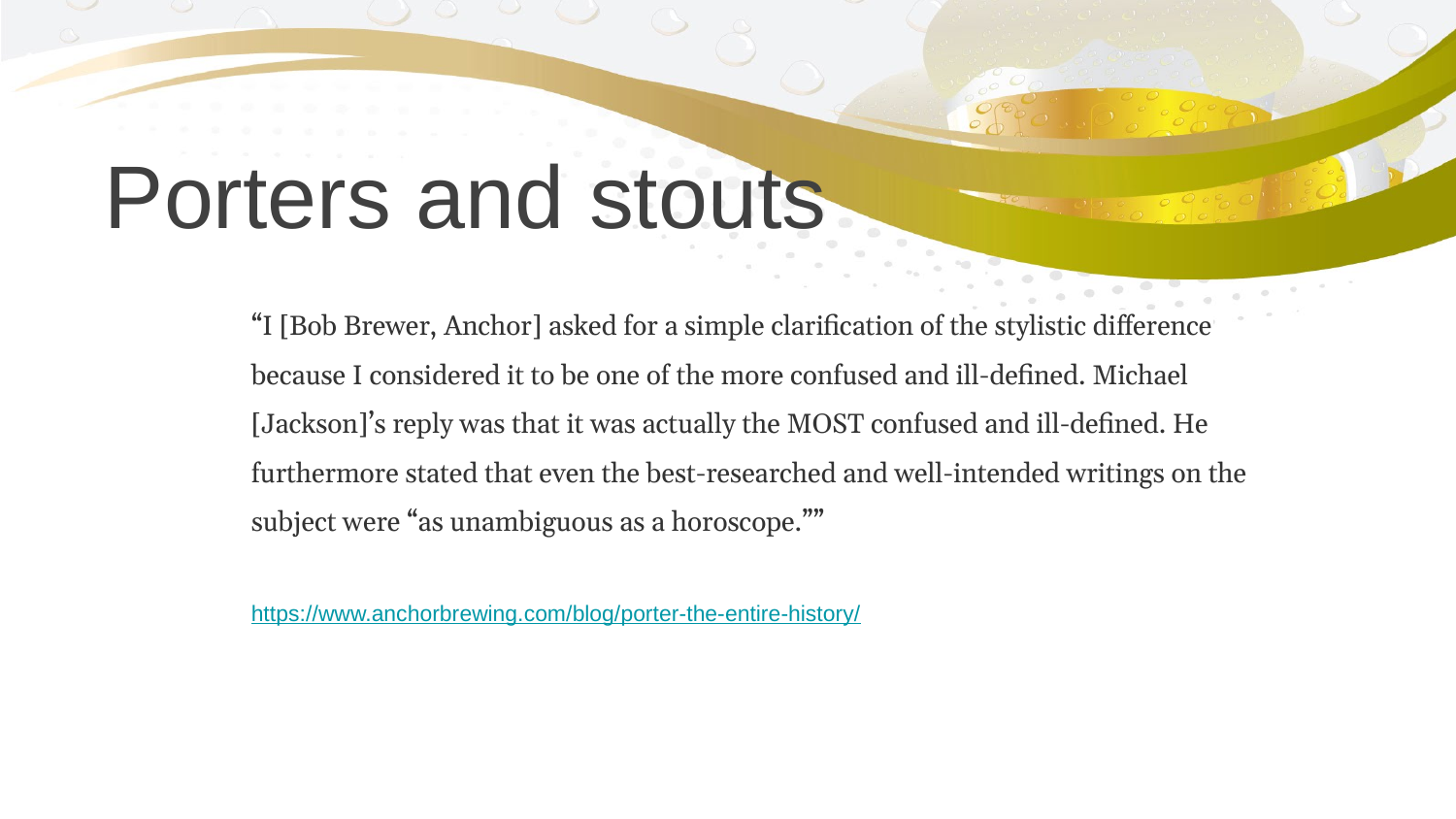

Porters and stouts
“I [Bob Brewer, Anchor] asked for a simple clarification of the stylistic difference because I considered it to be one of the more confused and ill-defined. Michael [Jackson]’s reply was that it was actually the MOST confused and ill-defined. He furthermore stated that even the best-researched and well-intended writings on the subject were “as unambiguous as a horoscope.””

https://www.anchorbrewing.com/blog/porter-the-entire-history/